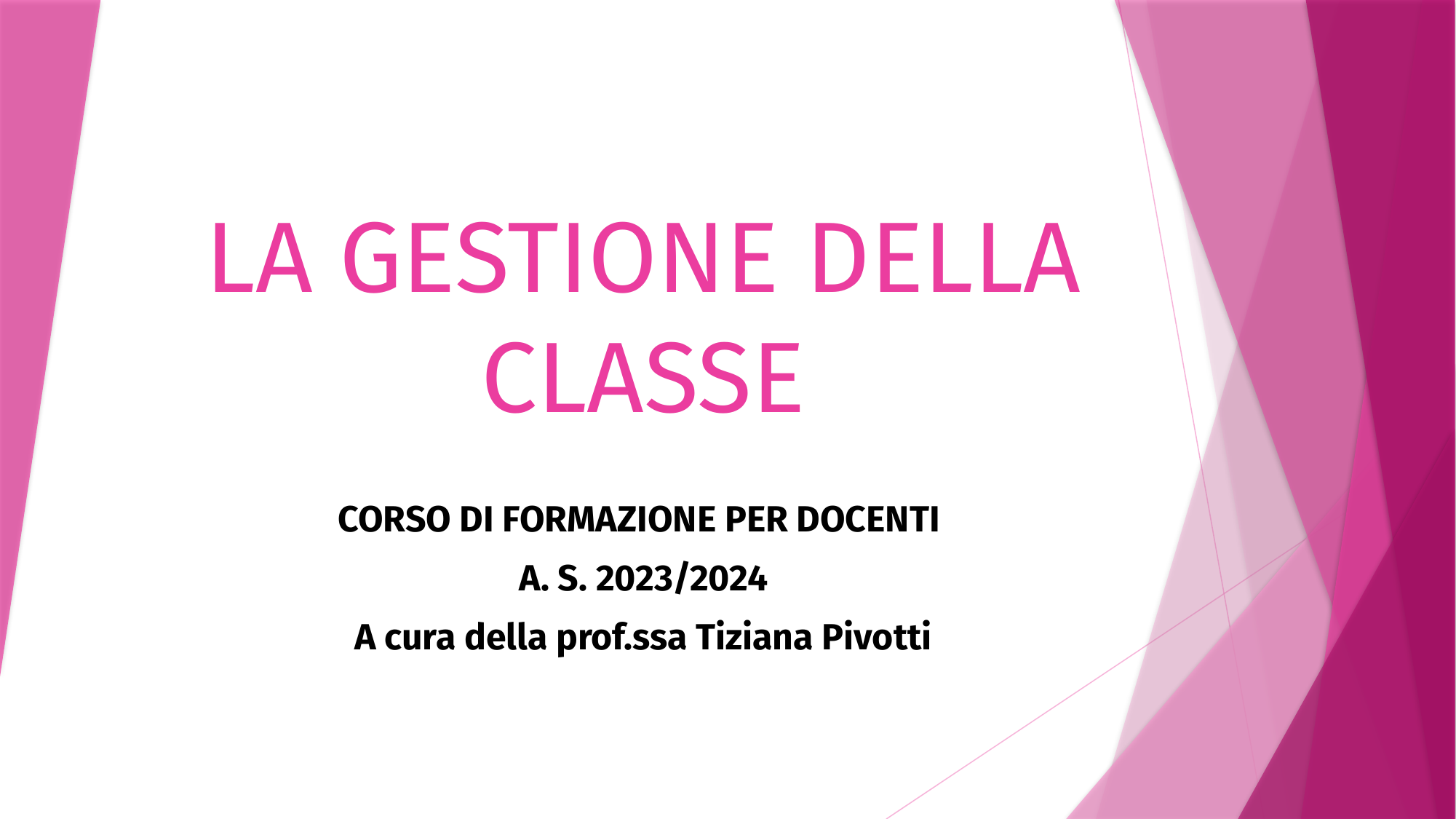

# LA GESTIONE DELLA CLASSE
CORSO DI FORMAZIONE PER DOCENTI
A. S. 2023/2024
A cura della prof.ssa Tiziana Pivotti